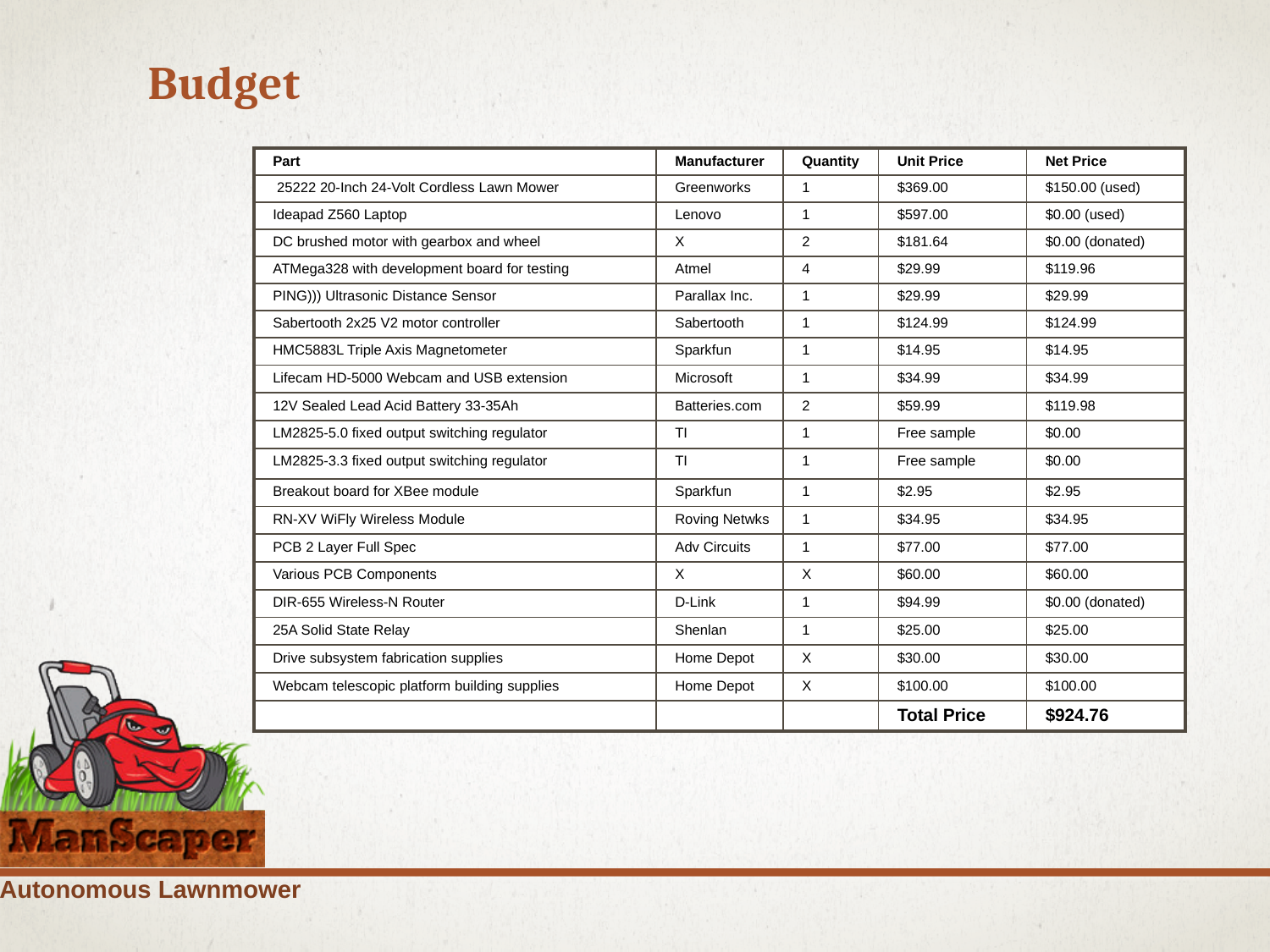

# Budget
| Part | Manufacturer | Quantity | Unit Price | Net Price |
| --- | --- | --- | --- | --- |
| 25222 20-Inch 24-Volt Cordless Lawn Mower | Greenworks | 1 | $369.00 | $150.00 (used) |
| Ideapad Z560 Laptop | Lenovo | 1 | $597.00 | $0.00 (used) |
| DC brushed motor with gearbox and wheel | X | 2 | $181.64 | $0.00 (donated) |
| ATMega328 with development board for testing | Atmel | 4 | $29.99 | $119.96 |
| PING))) Ultrasonic Distance Sensor | Parallax Inc. | 1 | $29.99 | $29.99 |
| Sabertooth 2x25 V2 motor controller | Sabertooth | 1 | $124.99 | $124.99 |
| HMC5883L Triple Axis Magnetometer | Sparkfun | 1 | $14.95 | $14.95 |
| Lifecam HD-5000 Webcam and USB extension | Microsoft | 1 | $34.99 | $34.99 |
| 12V Sealed Lead Acid Battery 33-35Ah | Batteries.com | 2 | $59.99 | $119.98 |
| LM2825-5.0 fixed output switching regulator | TI | 1 | Free sample | $0.00 |
| LM2825-3.3 fixed output switching regulator | TI | 1 | Free sample | $0.00 |
| Breakout board for XBee module | Sparkfun | 1 | $2.95 | $2.95 |
| RN-XV WiFly Wireless Module | Roving Netwks | 1 | $34.95 | $34.95 |
| PCB 2 Layer Full Spec | Adv Circuits | 1 | $77.00 | $77.00 |
| Various PCB Components | X | X | $60.00 | $60.00 |
| DIR-655 Wireless-N Router | D-Link | 1 | $94.99 | $0.00 (donated) |
| 25A Solid State Relay | Shenlan | 1 | $25.00 | $25.00 |
| Drive subsystem fabrication supplies | Home Depot | X | $30.00 | $30.00 |
| Webcam telescopic platform building supplies | Home Depot | X | $100.00 | $100.00 |
|  |  |  | Total Price | $924.76 |